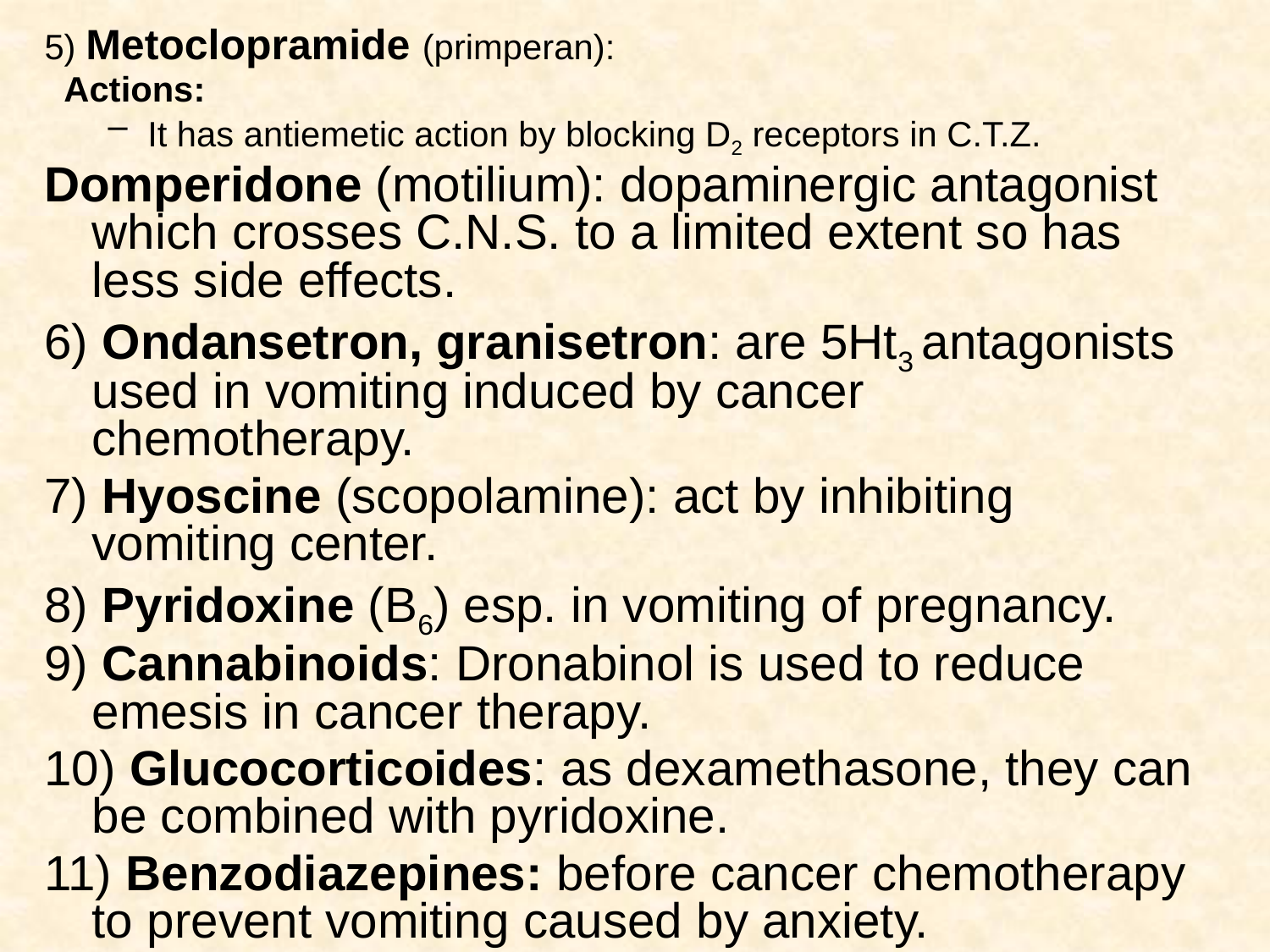

5) Metoclopramide (primperan):
  Actions:
It has antiemetic action by blocking D2 receptors in C.T.Z.
Domperidone (motilium): dopaminergic antagonist which crosses C.N.S. to a limited extent so has less side effects.
6) Ondansetron, granisetron: are 5Ht3 antagonists used in vomiting induced by cancer chemotherapy.
7) Hyoscine (scopolamine): act by inhibiting vomiting center.
8) Pyridoxine (B6) esp. in vomiting of pregnancy.
9) Cannabinoids: Dronabinol is used to reduce emesis in cancer therapy.
10) Glucocorticoides: as dexamethasone, they can be combined with pyridoxine.
11) Benzodiazepines: before cancer chemotherapy to prevent vomiting caused by anxiety.